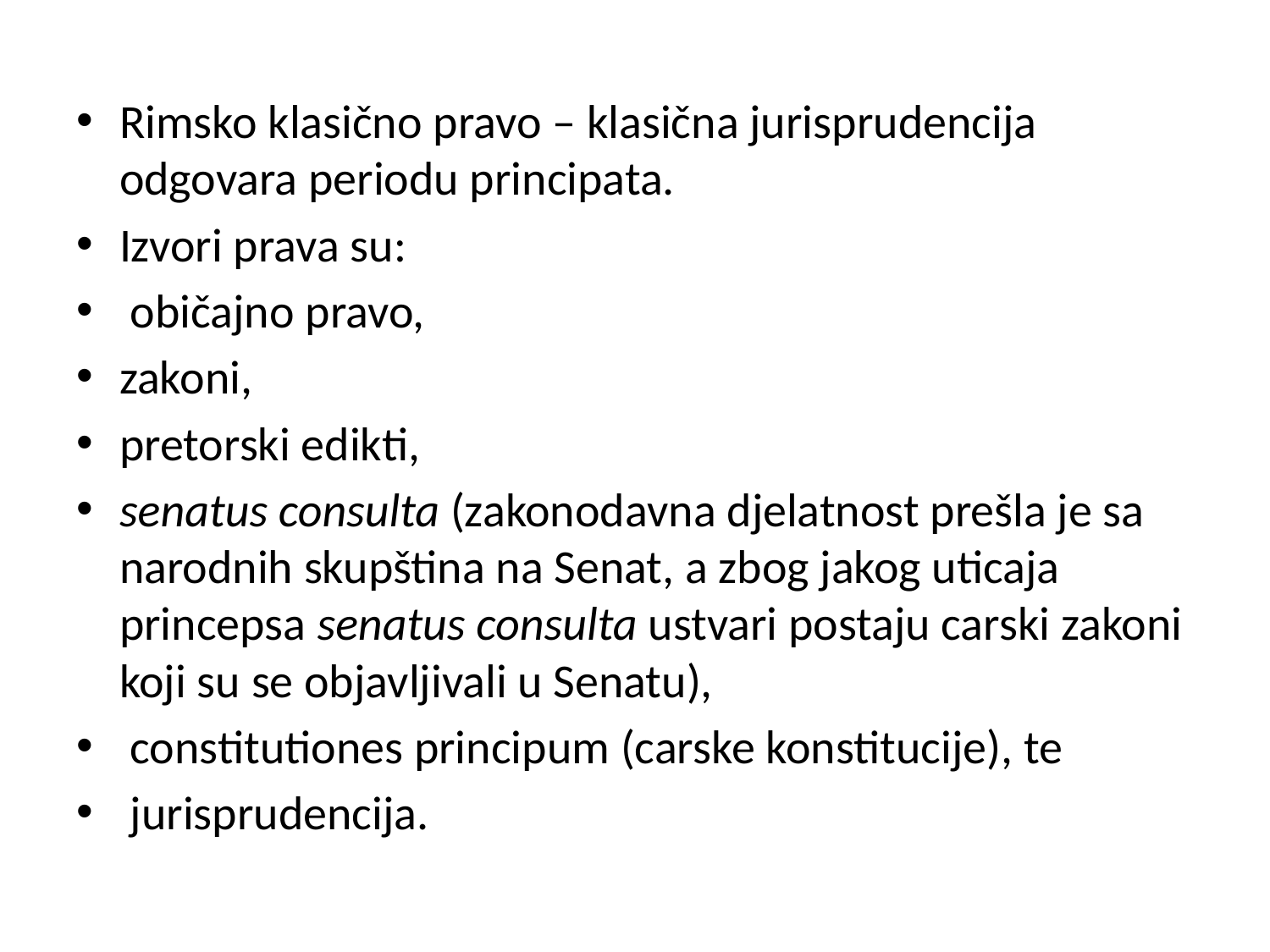

Rimsko klasično pravo – klasična jurisprudencija odgovara periodu principata.
Izvori prava su:
 običajno pravo,
zakoni,
pretorski edikti,
senatus consulta (zakonodavna djelatnost prešla je sa narodnih skupština na Senat, a zbog jakog uticaja princepsa senatus consulta ustvari postaju carski zakoni koji su se objavljivali u Senatu),
 constitutiones principum (carske konstitucije), te
 jurisprudencija.